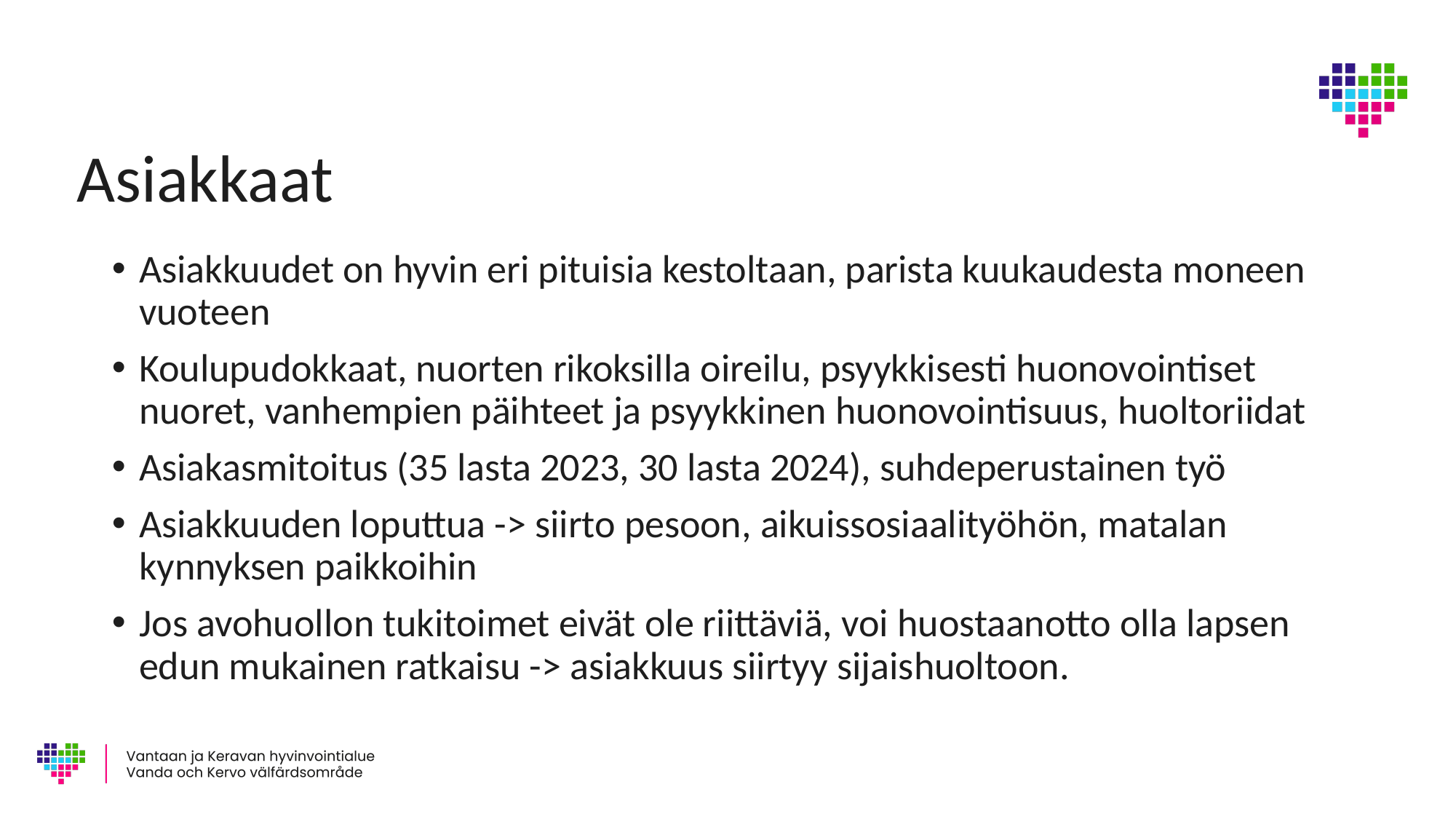

# Asiakkaat
Asiakkuudet on hyvin eri pituisia kestoltaan, parista kuukaudesta moneen vuoteen
Koulupudokkaat, nuorten rikoksilla oireilu, psyykkisesti huonovointiset nuoret, vanhempien päihteet ja psyykkinen huonovointisuus, huoltoriidat
Asiakasmitoitus (35 lasta 2023, 30 lasta 2024), suhdeperustainen työ
Asiakkuuden loputtua -> siirto pesoon, aikuissosiaalityöhön, matalan kynnyksen paikkoihin
Jos avohuollon tukitoimet eivät ole riittäviä, voi huostaanotto olla lapsen edun mukainen ratkaisu -> asiakkuus siirtyy sijaishuoltoon.